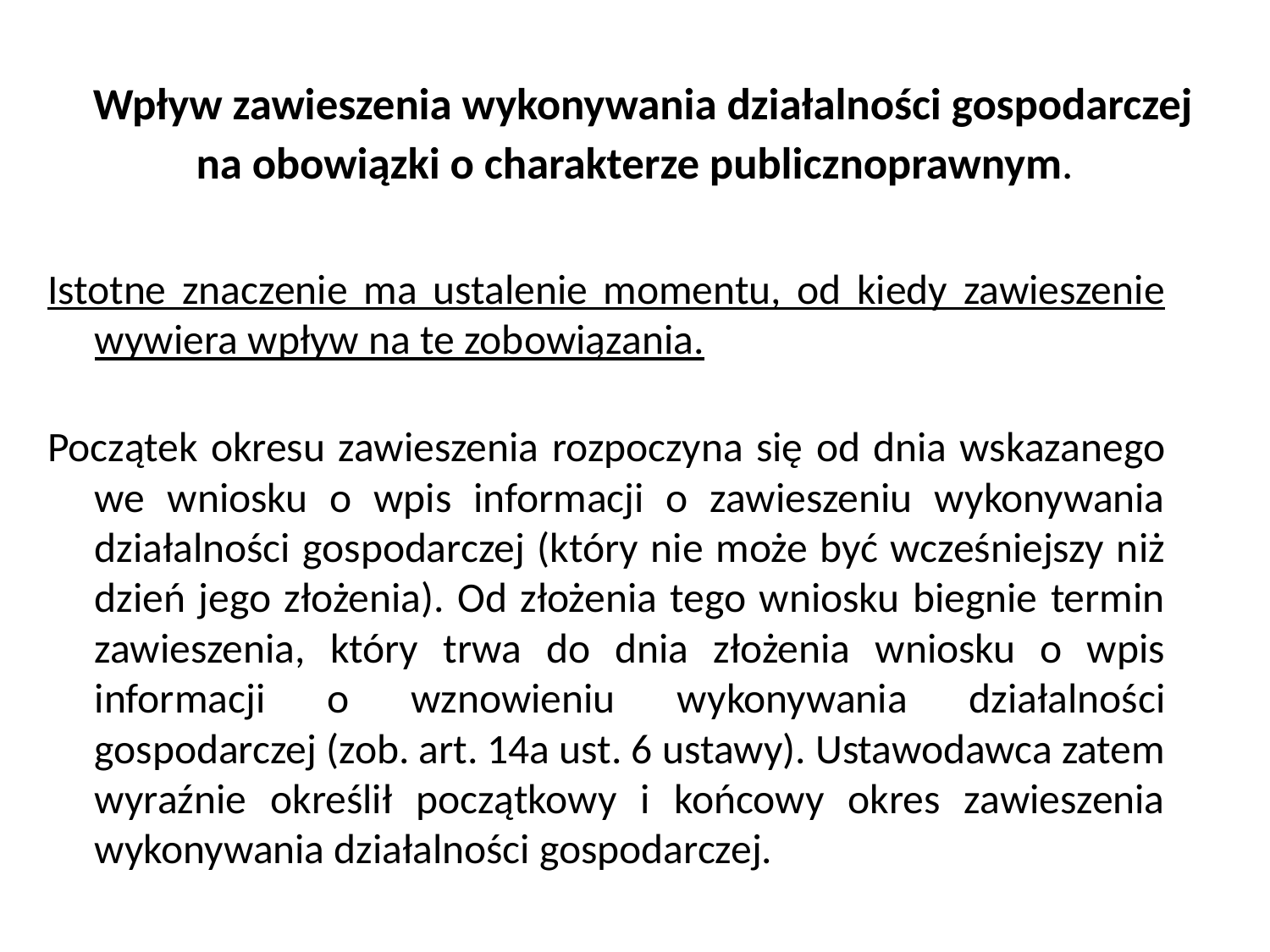

# Wpływ zawieszenia wykonywania działalności gospodarczej na obowiązki o charakterze publicznoprawnym.
Istotne znaczenie ma ustalenie momentu, od kiedy zawieszenie wywiera wpływ na te zobowiązania.

Początek okresu zawieszenia rozpoczyna się od dnia wskazanego we wniosku o wpis informacji o zawieszeniu wykonywania działalności gospodarczej (który nie może być wcześniejszy niż dzień jego złożenia). Od złożenia tego wniosku biegnie termin zawieszenia, który trwa do dnia złożenia wniosku o wpis informacji o wznowieniu wykonywania działalności gospodarczej (zob. art. 14a ust. 6 ustawy). Ustawodawca zatem wyraźnie określił początkowy i końcowy okres zawieszenia wykonywania działalności gospodarczej.